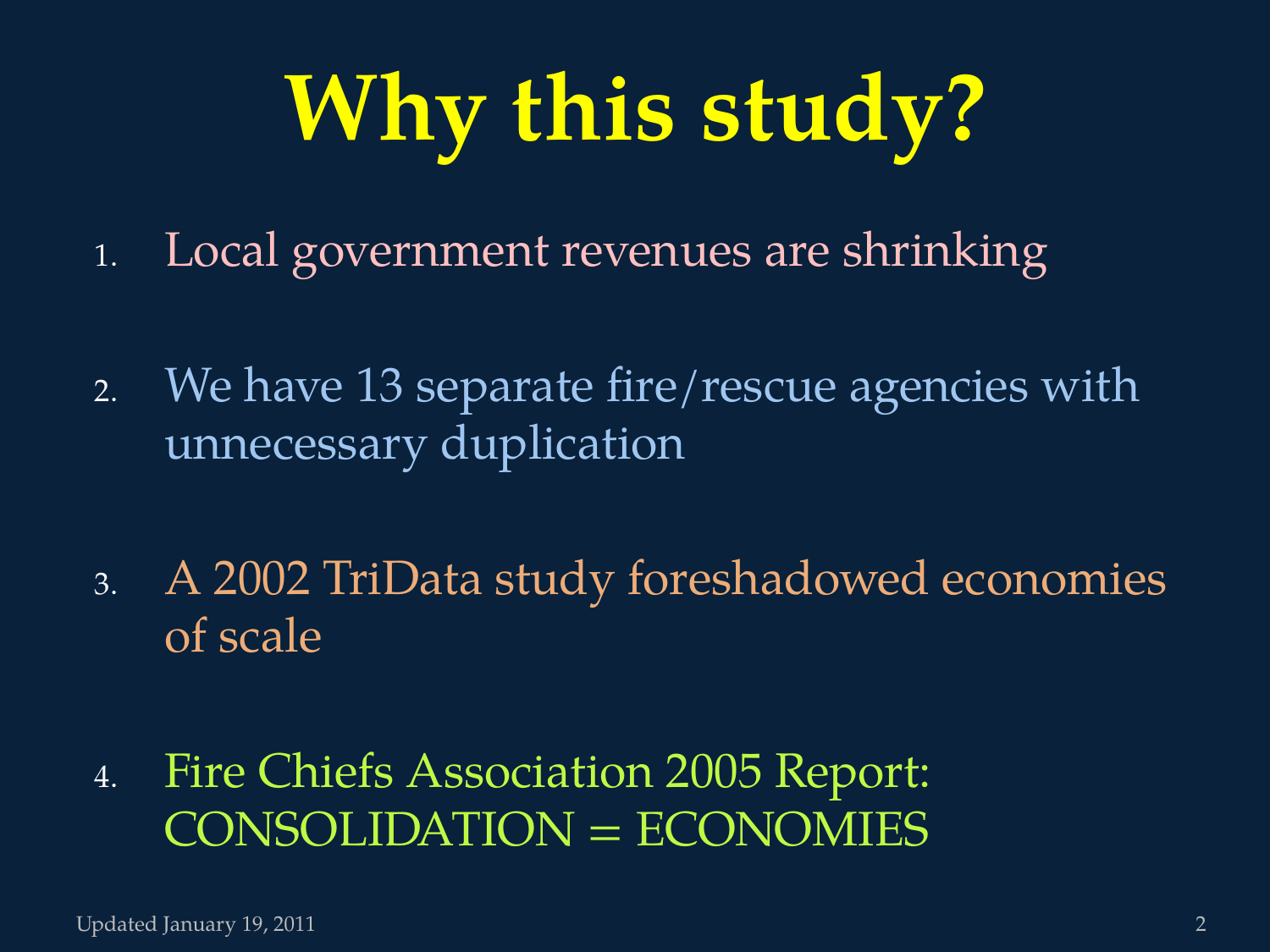

# Why this study?
Local government revenues are shrinking

We have 13 separate fire/rescue agencies with unnecessary duplication

A 2002 TriData study foreshadowed economies of scale

Fire Chiefs Association 2005 Report: CONSOLIDATION = ECONOMIES

Updated January 19, 2011
2